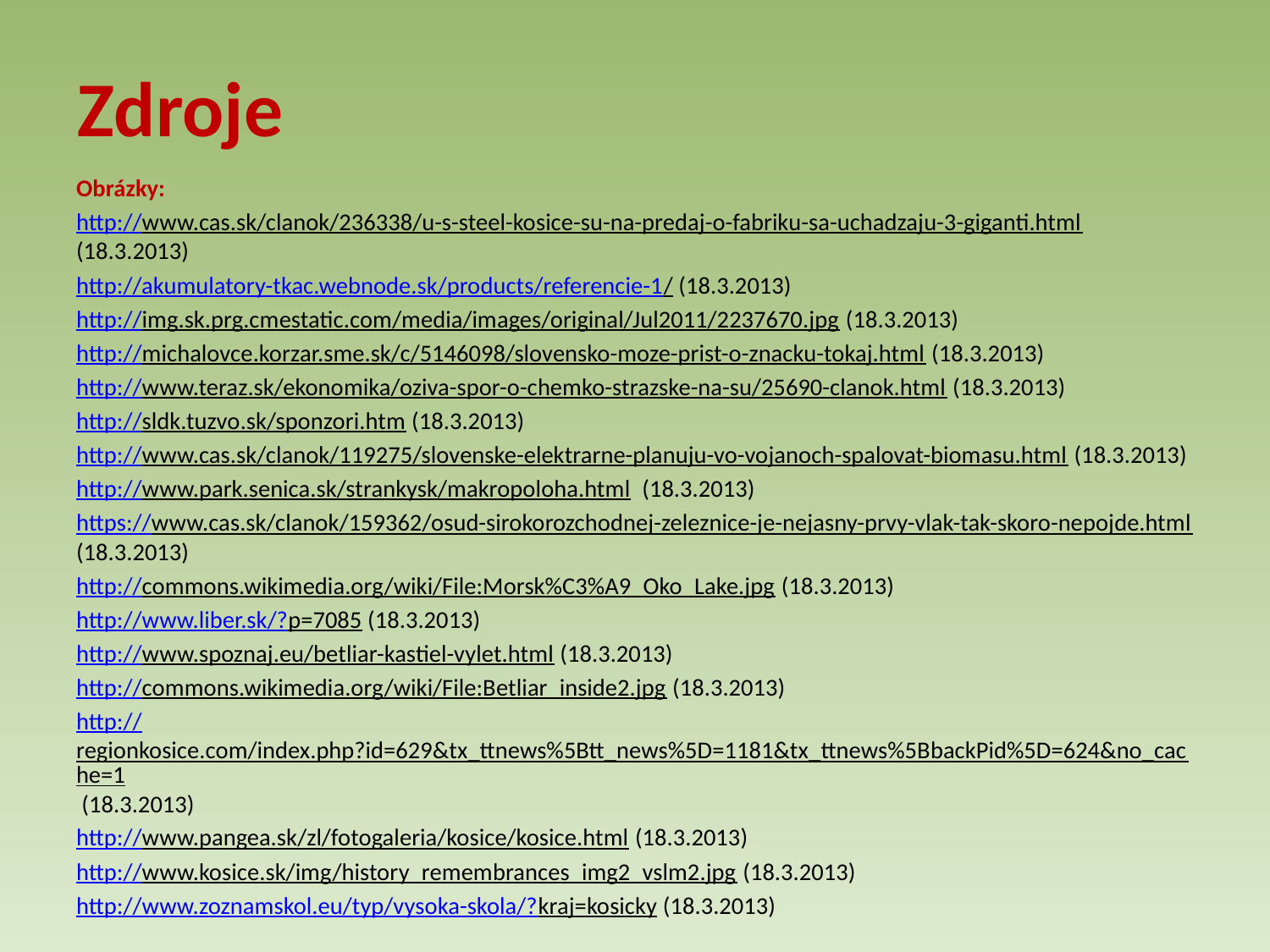

# Zdroje
Obrázky:
http://www.cas.sk/clanok/236338/u-s-steel-kosice-su-na-predaj-o-fabriku-sa-uchadzaju-3-giganti.html (18.3.2013)
http://akumulatory-tkac.webnode.sk/products/referencie-1/ (18.3.2013)
http://img.sk.prg.cmestatic.com/media/images/original/Jul2011/2237670.jpg (18.3.2013)
http://michalovce.korzar.sme.sk/c/5146098/slovensko-moze-prist-o-znacku-tokaj.html (18.3.2013)
http://www.teraz.sk/ekonomika/oziva-spor-o-chemko-strazske-na-su/25690-clanok.html (18.3.2013)
http://sldk.tuzvo.sk/sponzori.htm (18.3.2013)
http://www.cas.sk/clanok/119275/slovenske-elektrarne-planuju-vo-vojanoch-spalovat-biomasu.html (18.3.2013)
http://www.park.senica.sk/strankysk/makropoloha.html  (18.3.2013)
https://www.cas.sk/clanok/159362/osud-sirokorozchodnej-zeleznice-je-nejasny-prvy-vlak-tak-skoro-nepojde.html (18.3.2013)
http://commons.wikimedia.org/wiki/File:Morsk%C3%A9_Oko_Lake.jpg (18.3.2013)
http://www.liber.sk/?p=7085 (18.3.2013)
http://www.spoznaj.eu/betliar-kastiel-vylet.html (18.3.2013)
http://commons.wikimedia.org/wiki/File:Betliar_inside2.jpg (18.3.2013)
http://regionkosice.com/index.php?id=629&tx_ttnews%5Btt_news%5D=1181&tx_ttnews%5BbackPid%5D=624&no_cache=1 (18.3.2013)
http://www.pangea.sk/zl/fotogaleria/kosice/kosice.html (18.3.2013)
http://www.kosice.sk/img/history_remembrances_img2_vslm2.jpg (18.3.2013)
http://www.zoznamskol.eu/typ/vysoka-skola/?kraj=kosicky (18.3.2013)